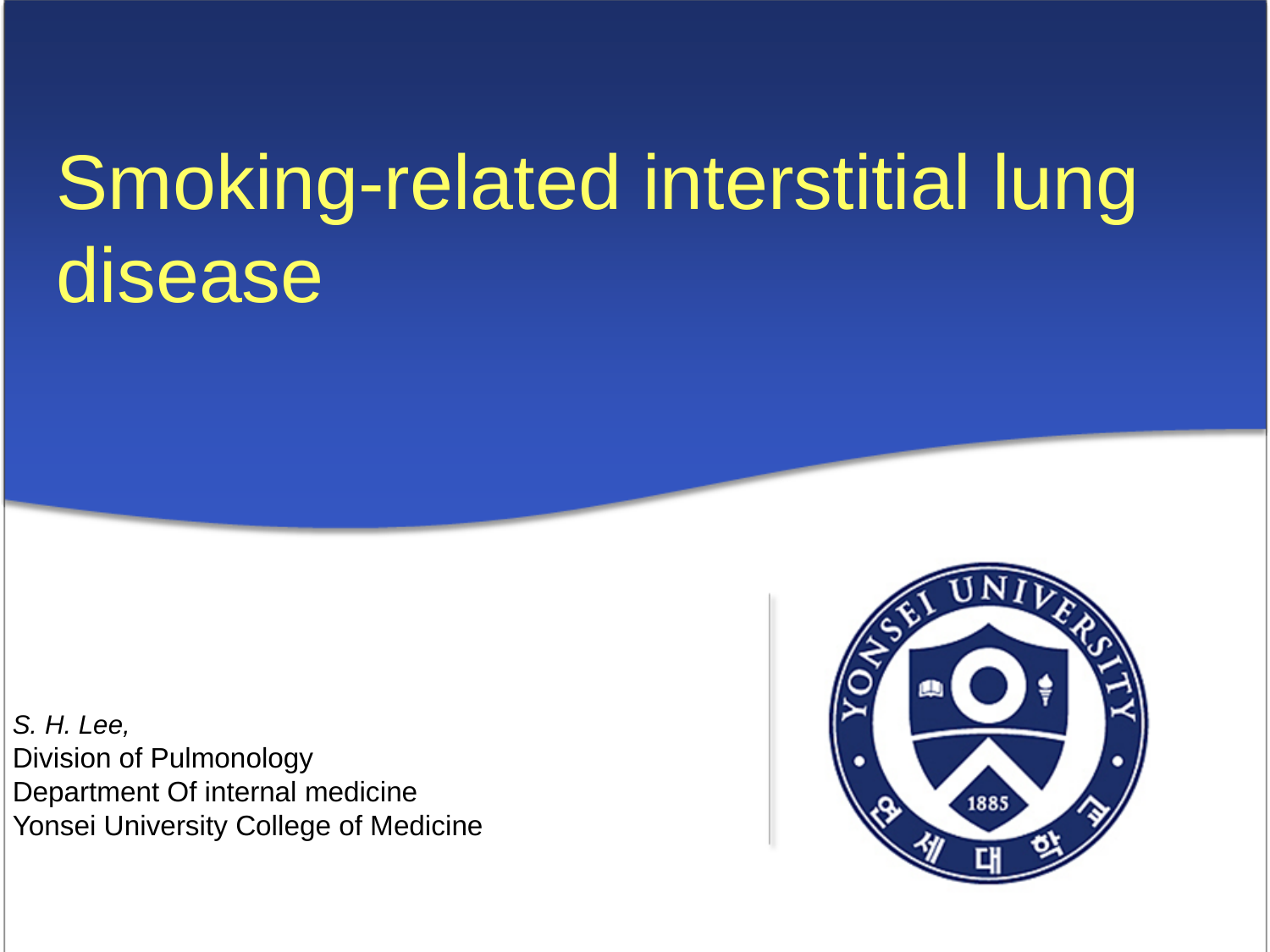

Smoking-related interstitial lung disease
S. H. Lee,
Division of Pulmonology
Department Of internal medicine
Yonsei University College of Medicine